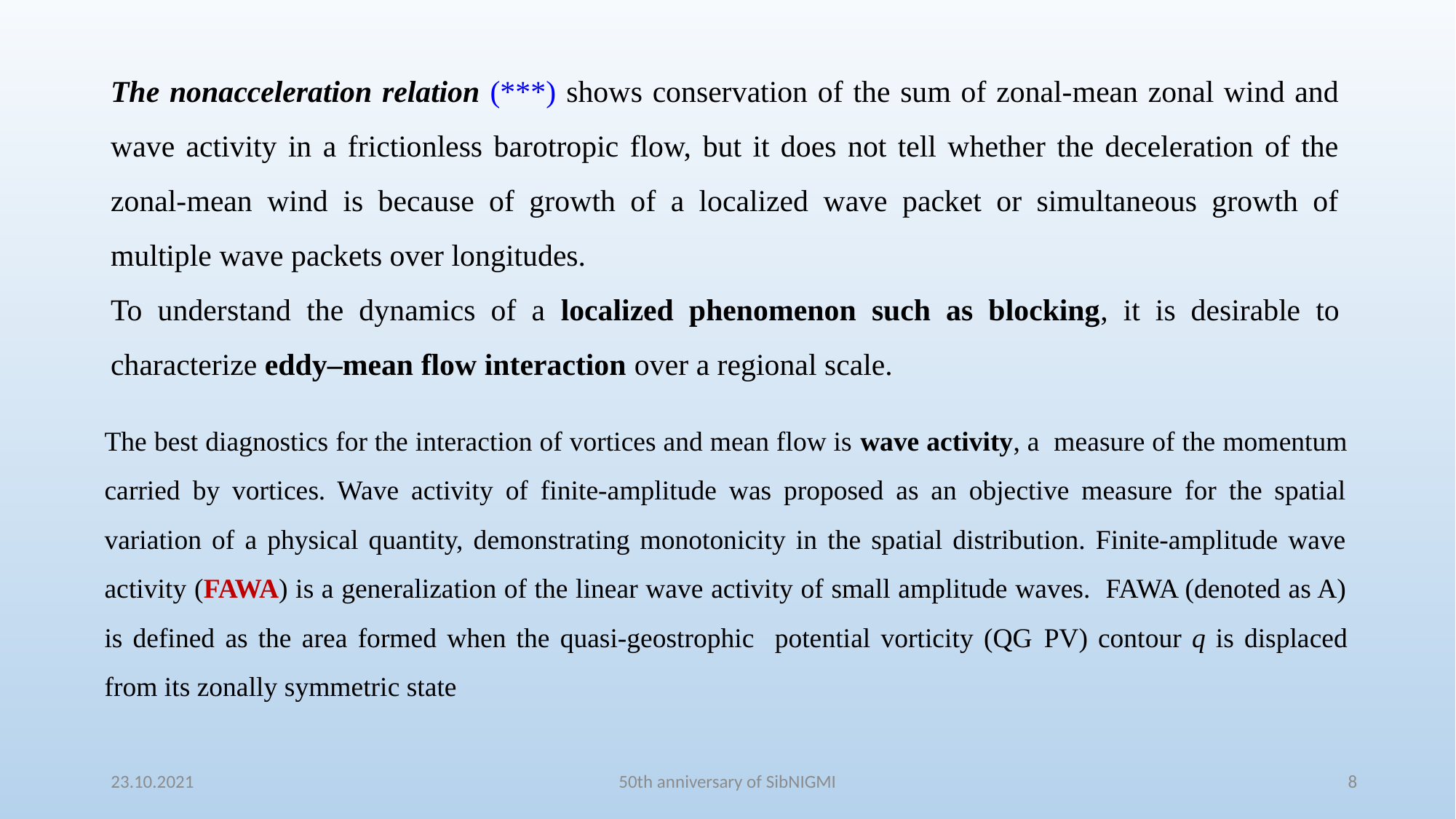

The nonacceleration relation (***) shows conservation of the sum of zonal-mean zonal wind and wave activity in a frictionless barotropic flow, but it does not tell whether the deceleration of the zonal-mean wind is because of growth of a localized wave packet or simultaneous growth of multiple wave packets over longitudes.
To understand the dynamics of a localized phenomenon such as blocking, it is desirable to characterize eddy–mean flow interaction over a regional scale.
The best diagnostics for the interaction of vortices and mean flow is wave activity, a  measure of the momentum carried by vortices. Wave activity of finite-amplitude was proposed as an objective measure for the spatial variation of a physical quantity, demonstrating monotonicity in the spatial distribution. Finite-amplitude wave activity (FAWA) is a generalization of the linear wave activity of small amplitude waves.  FAWA (denoted as A) is defined as the area formed when the quasi-geostrophic  potential vorticity (QG PV) contour q is displaced from its zonally symmetric state
23.10.2021
50th anniversary of SibNIGMI
8